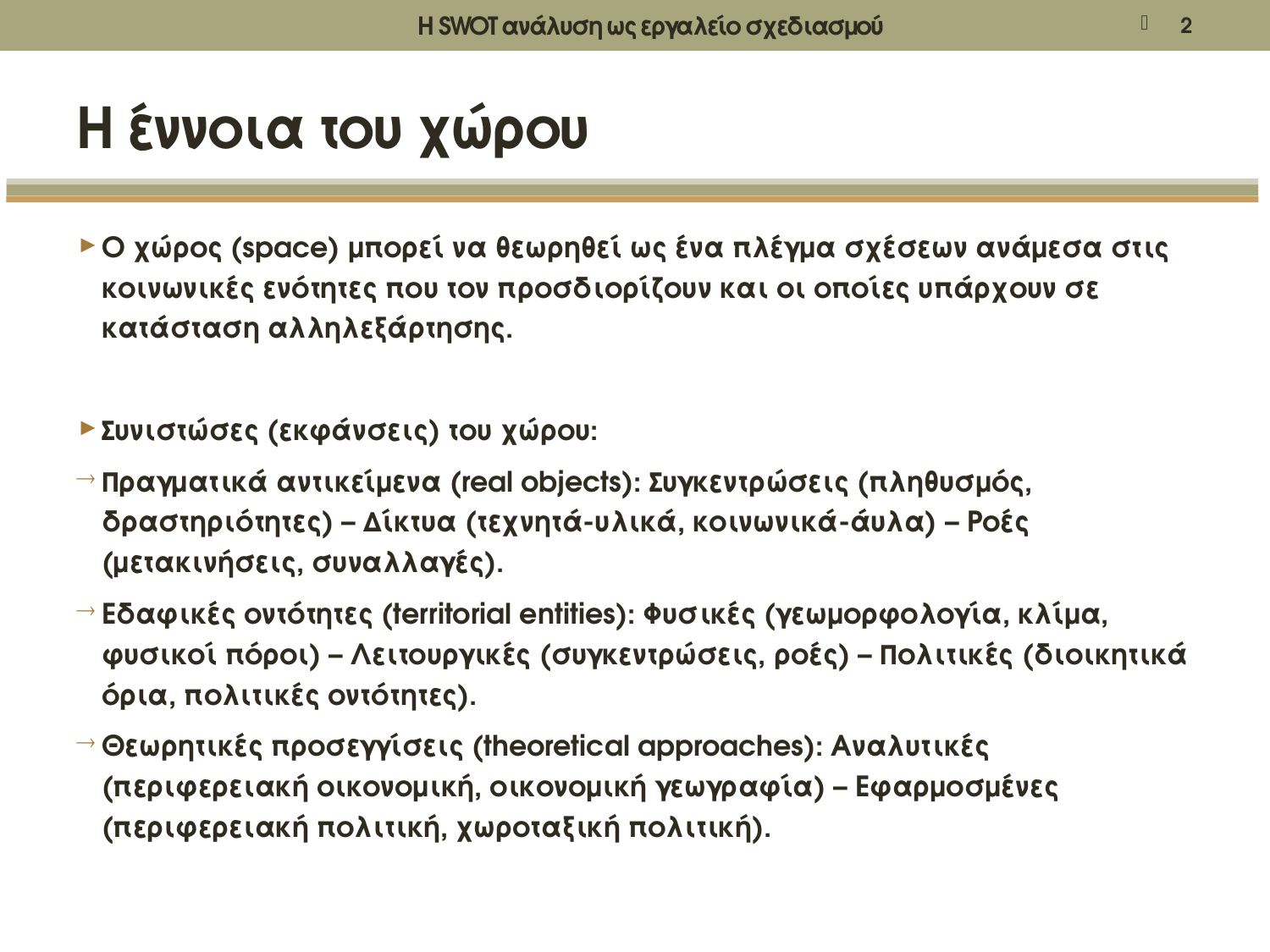

Η SWOT ανάλυση ως εργαλείο σχεδιασμού
2
# Η έννοια του χώρου
Ο χώρος (space) μπορεί να θεωρηθεί ως ένα πλέγμα σχέσεων ανάμεσα στις κοινωνικές ενότητες που τον προσδιορίζουν και οι οποίες υπάρχουν σε κατάσταση αλληλεξάρτησης.

Συνιστώσες (εκφάνσεις) του χώρου:
Πραγματικά αντικείμενα (real objects): Συγκεντρώσεις (πληθυσμός, δραστηριότητες) – Δίκτυα (τεχνητά-υλικά, κοινωνικά-άυλα) – Ροές (μετακινήσεις, συναλλαγές).
Εδαφικές οντότητες (territorial entities): Φυσικές (γεωμορφολογία, κλίμα, φυσικοί πόροι) – Λειτουργικές (συγκεντρώσεις, ροές) – Πολιτικές (διοικητικά όρια, πολιτικές οντότητες).
Θεωρητικές προσεγγίσεις (theoretical approaches): Αναλυτικές (περιφερειακή οικονομική, οικονομική γεωγραφία) – Εφαρμοσμένες (περιφερειακή πολιτική, χωροταξική πολιτική).